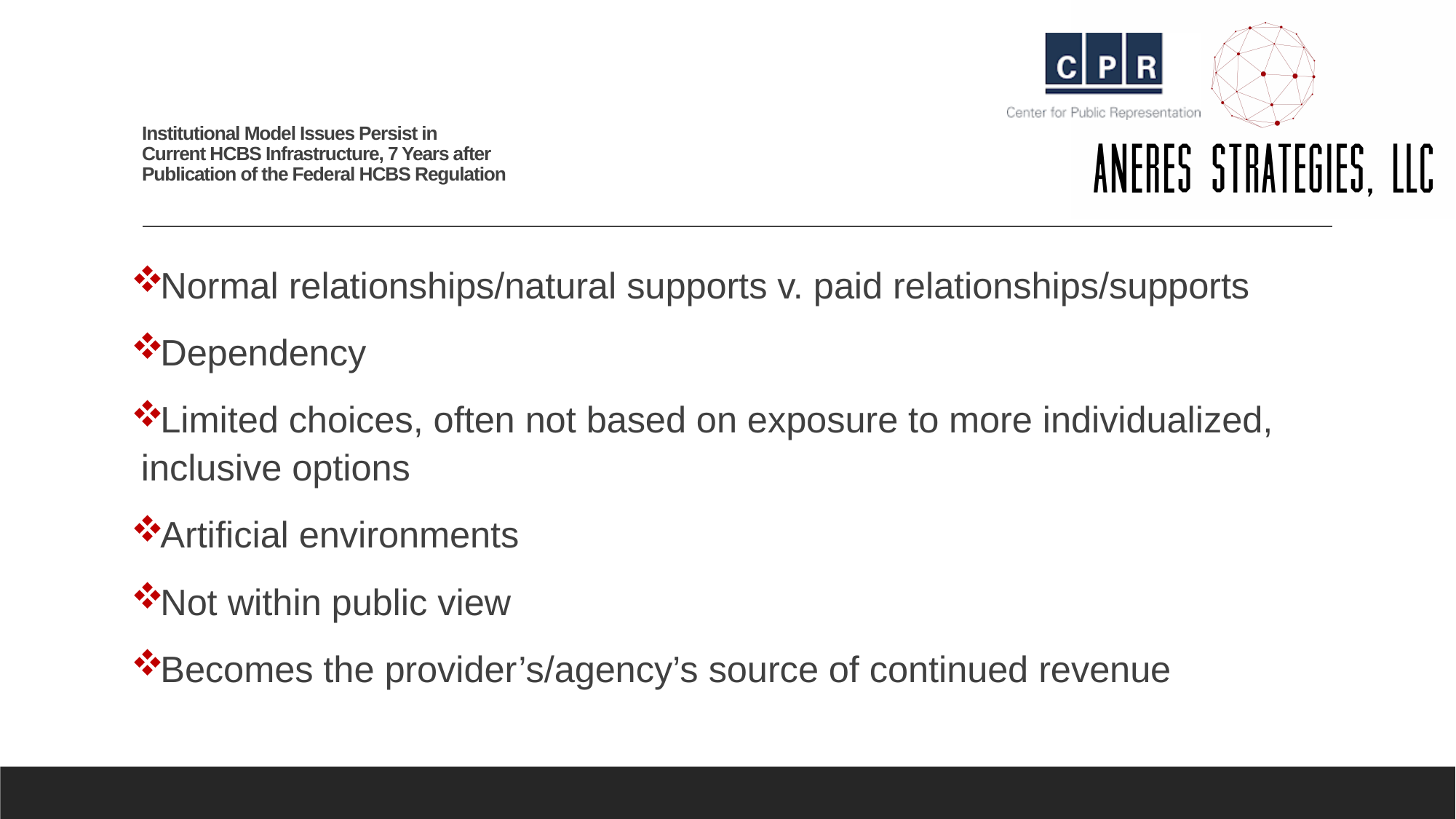

# Institutional Model Issues Persist in Current HCBS Infrastructure, 7 Years after Publication of the Federal HCBS Regulation
Normal relationships/natural supports v. paid relationships/supports
Dependency
Limited choices, often not based on exposure to more individualized, inclusive options
Artificial environments
Not within public view
Becomes the provider’s/agency’s source of continued revenue